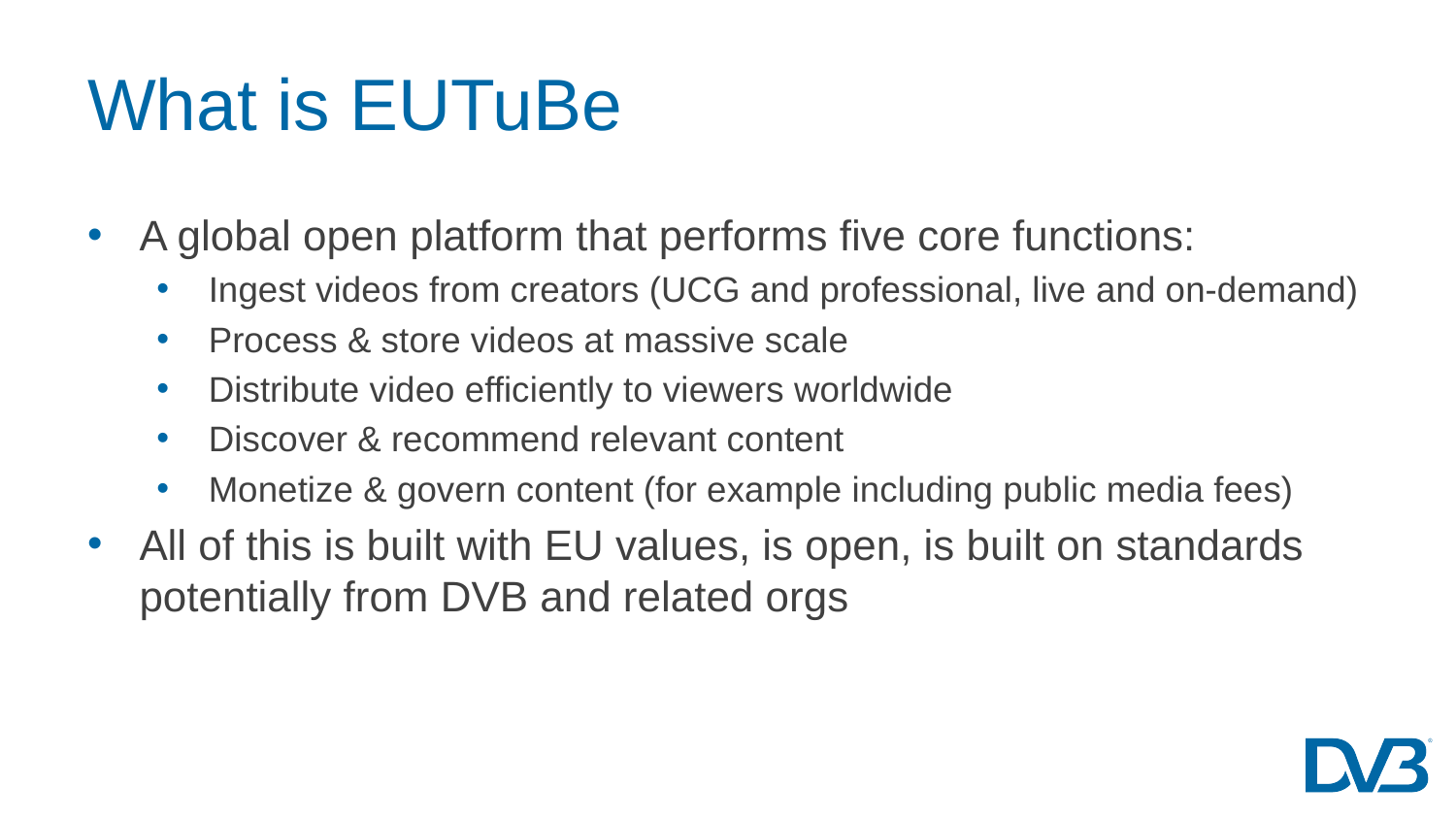

# What is EUTuBe
A global open platform that performs five core functions:
Ingest videos from creators (UCG and professional, live and on-demand)
Process & store videos at massive scale
Distribute video efficiently to viewers worldwide
Discover & recommend relevant content
Monetize & govern content (for example including public media fees)
All of this is built with EU values, is open, is built on standards potentially from DVB and related orgs